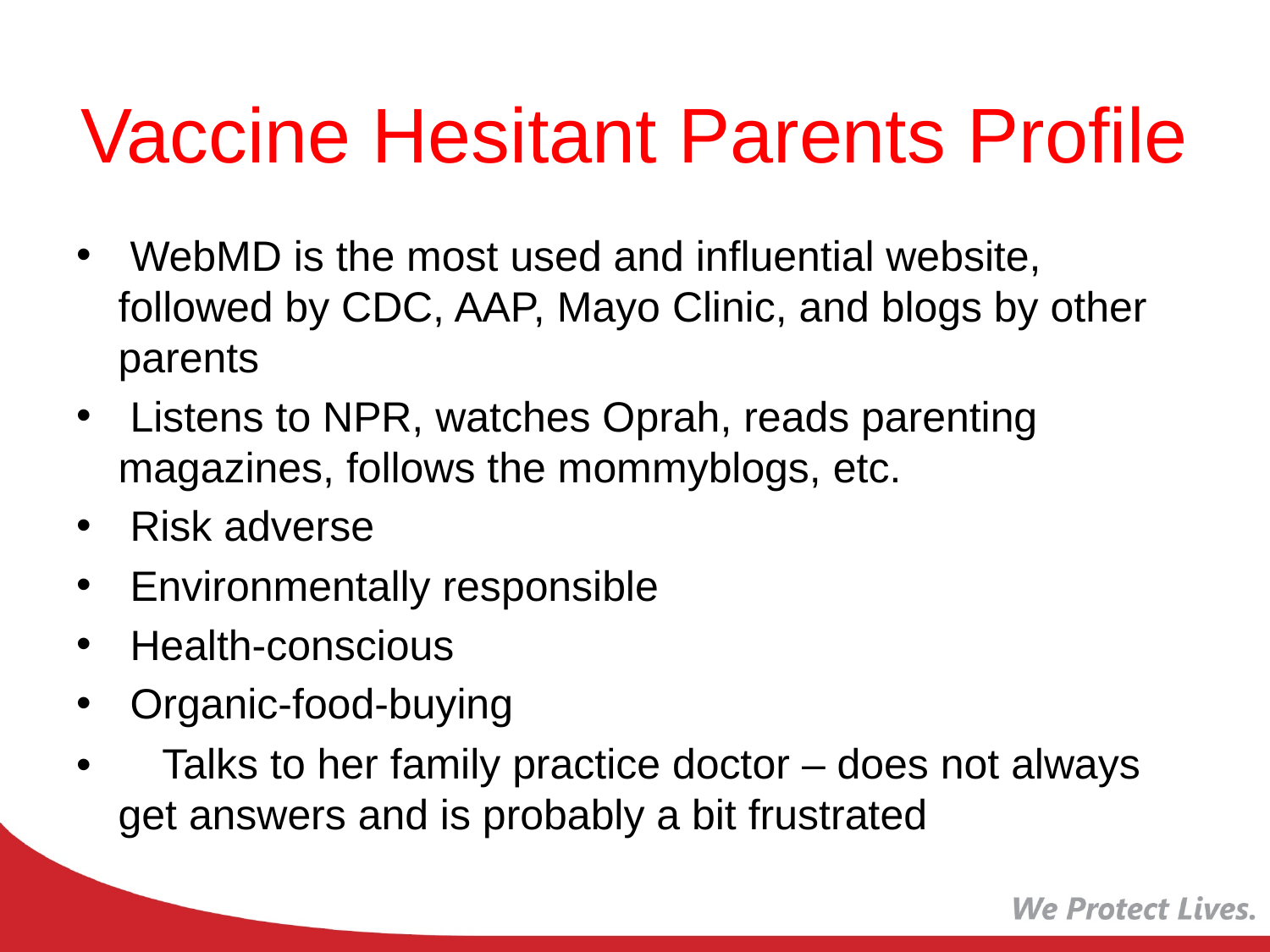

# Vaccine Hesitant Parents Profile
 WebMD is the most used and influential website, followed by CDC, AAP, Mayo Clinic, and blogs by other parents
 Listens to NPR, watches Oprah, reads parenting magazines, follows the mommyblogs, etc.
 Risk adverse
 Environmentally responsible
 Health-conscious
 Organic-food-buying
•      Talks to her family practice doctor – does not always get answers and is probably a bit frustrated